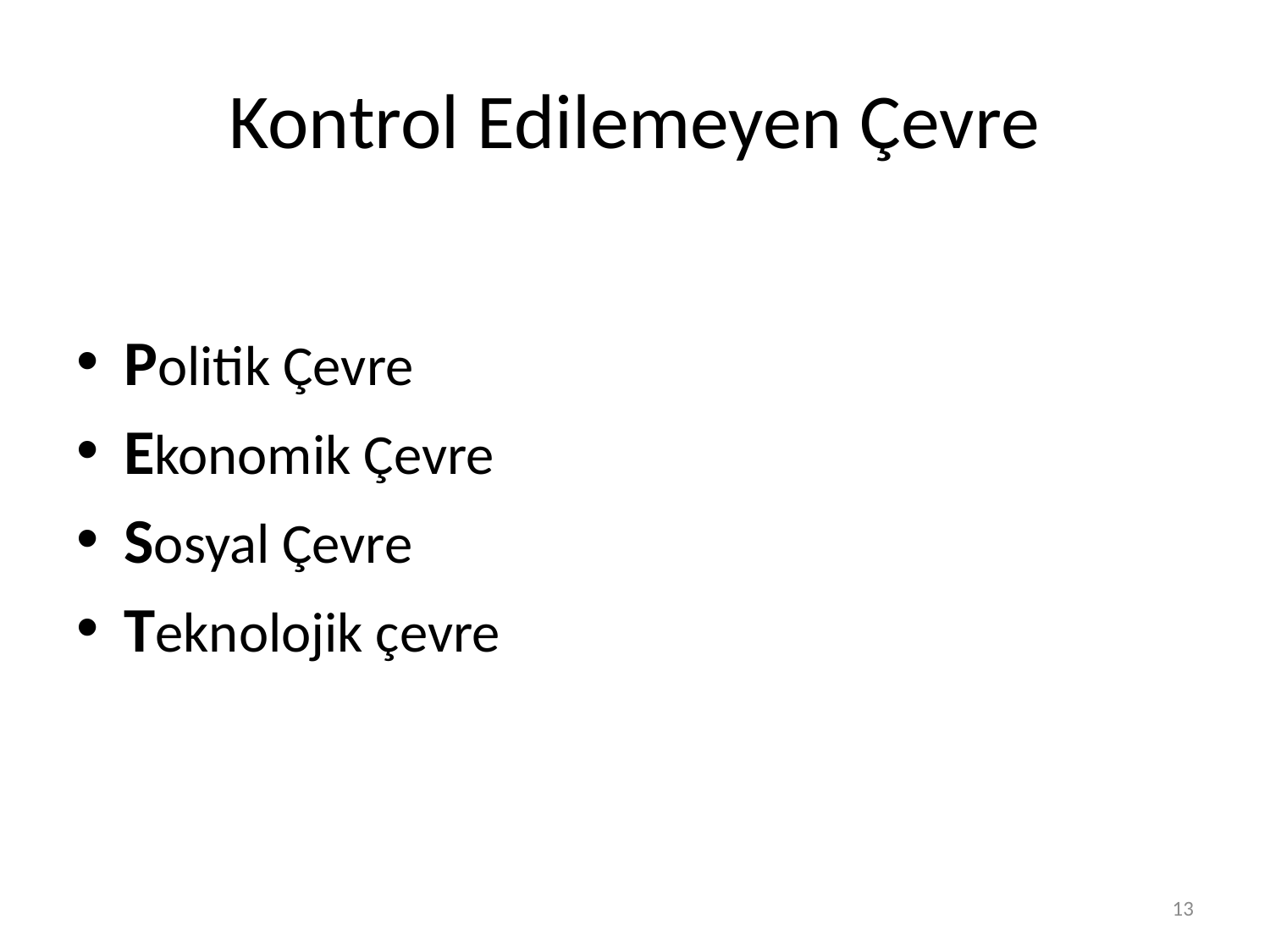

# Kontrol Edilemeyen Çevre
Politik Çevre
Ekonomik Çevre
Sosyal Çevre
Teknolojik çevre
13